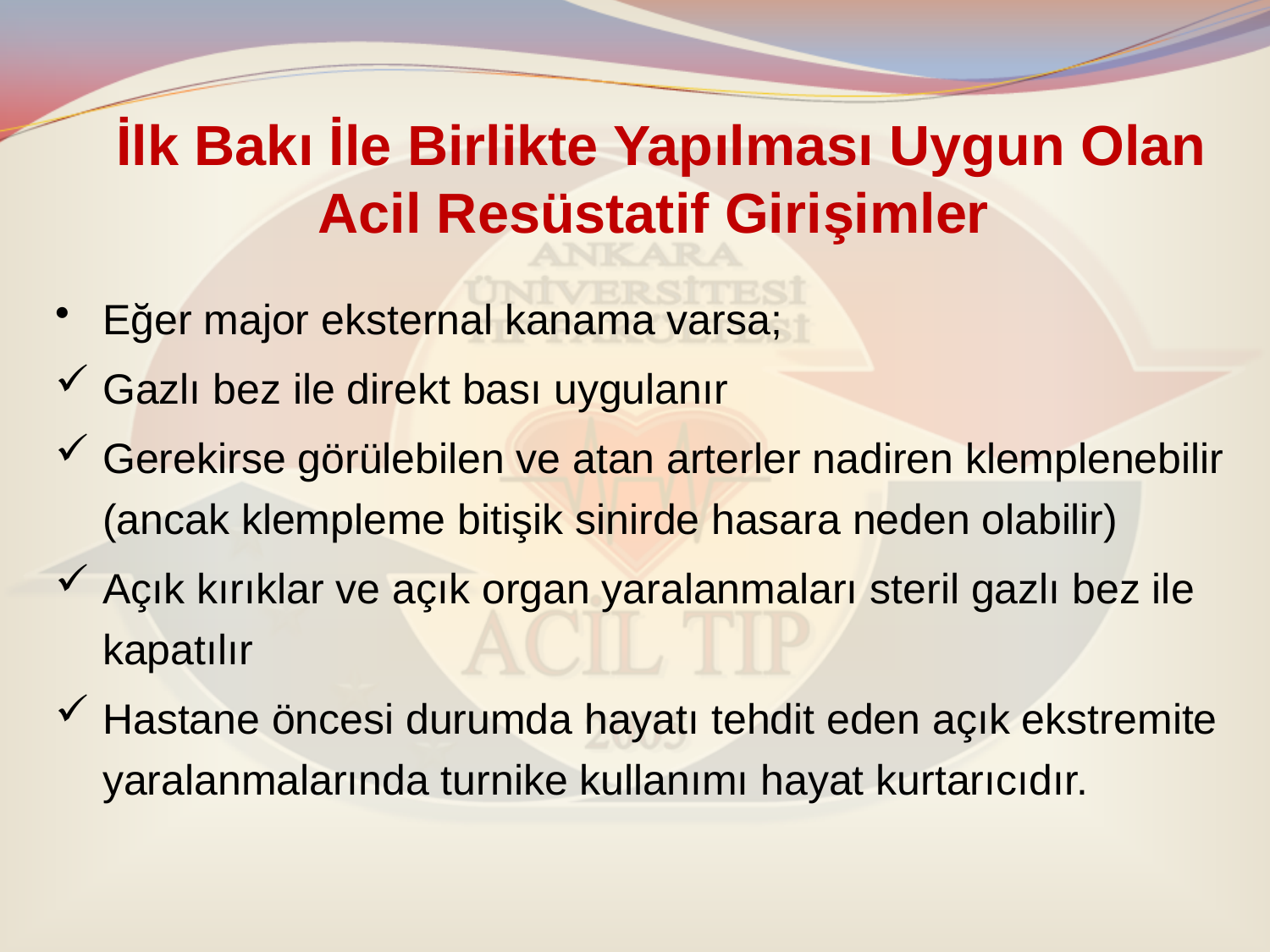

# İlk Bakı İle Birlikte Yapılması Uygun Olan Acil Resüstatif Girişimler
Eğer major eksternal kanama varsa;
Gazlı bez ile direkt bası uygulanır
Gerekirse görülebilen ve atan arterler nadiren klemplenebilir (ancak klempleme bitişik sinirde hasara neden olabilir)
Açık kırıklar ve açık organ yaralanmaları steril gazlı bez ile kapatılır
Hastane öncesi durumda hayatı tehdit eden açık ekstremite yaralanmalarında turnike kullanımı hayat kurtarıcıdır.